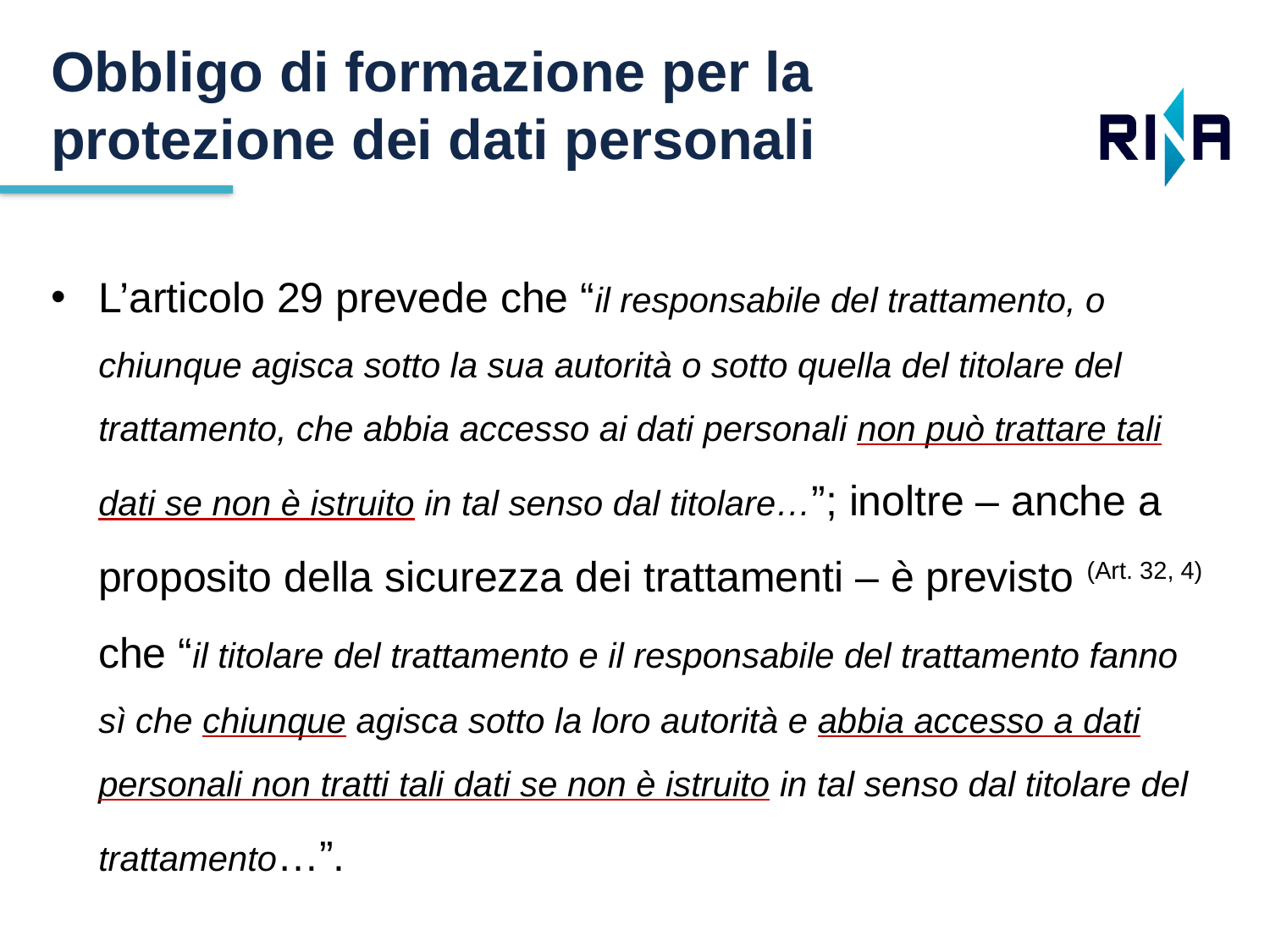

Obbligo di formazione per la protezione dei dati personali
L’articolo 29 prevede che “il responsabile del trattamento, o chiunque agisca sotto la sua autorità o sotto quella del titolare del trattamento, che abbia accesso ai dati personali non può trattare tali dati se non è istruito in tal senso dal titolare…”; inoltre – anche a proposito della sicurezza dei trattamenti – è previsto (Art. 32, 4) che “il titolare del trattamento e il responsabile del trattamento fanno sì che chiunque agisca sotto la loro autorità e abbia accesso a dati personali non tratti tali dati se non è istruito in tal senso dal titolare del trattamento…”.